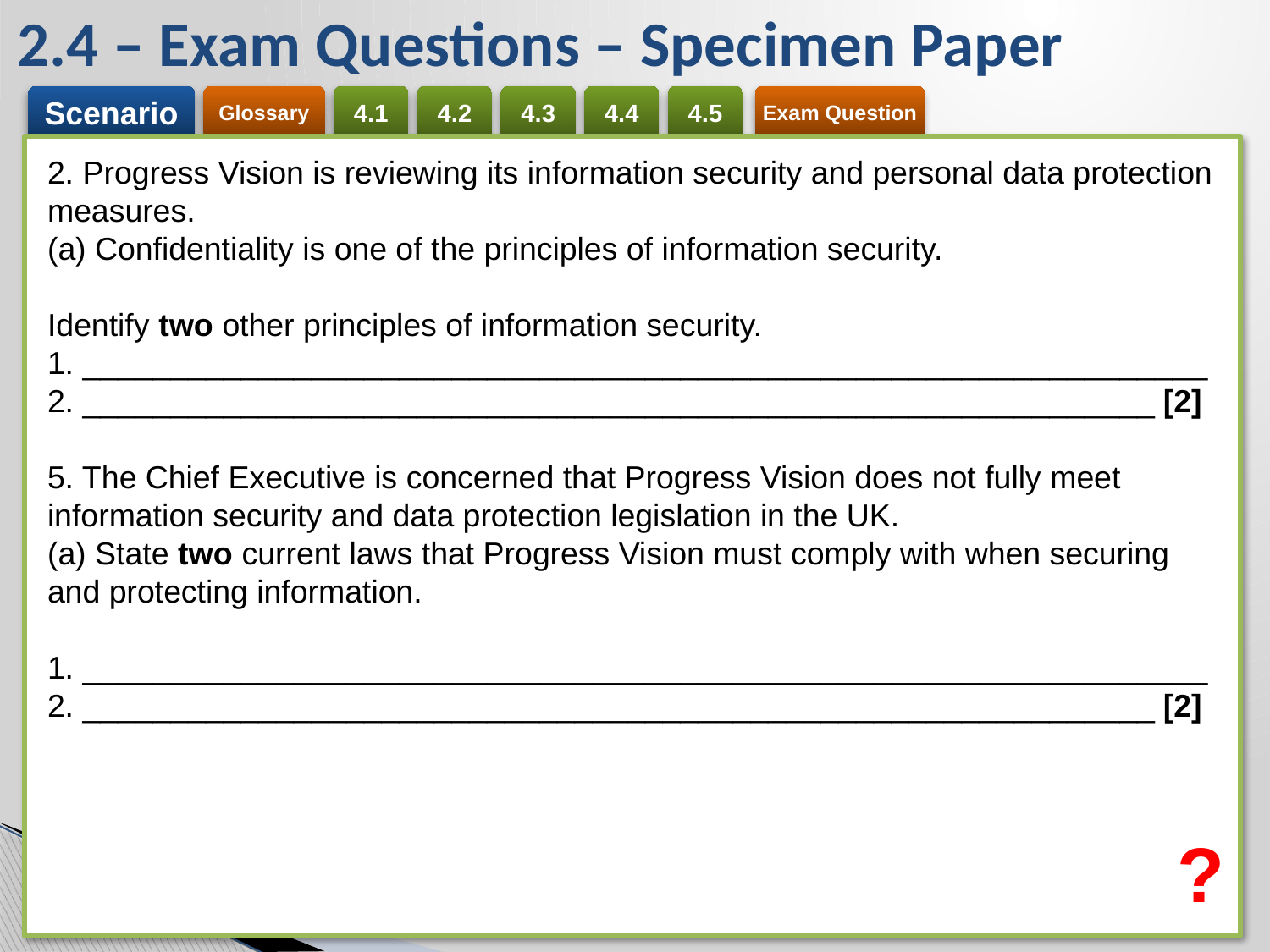

2.4 – Exam Questions – Specimen Paper
2. Progress Vision is reviewing its information security and personal data protection measures.
(a) Confidentiality is one of the principles of information security.

Identify two other principles of information security.
1. ________________________________________________________________
2. _____________________________________________________________ [2]

5. The Chief Executive is concerned that Progress Vision does not fully meet information security and data protection legislation in the UK.
(a) State two current laws that Progress Vision must comply with when securing and protecting information.

1. ________________________________________________________________
2. _____________________________________________________________ [2]

?